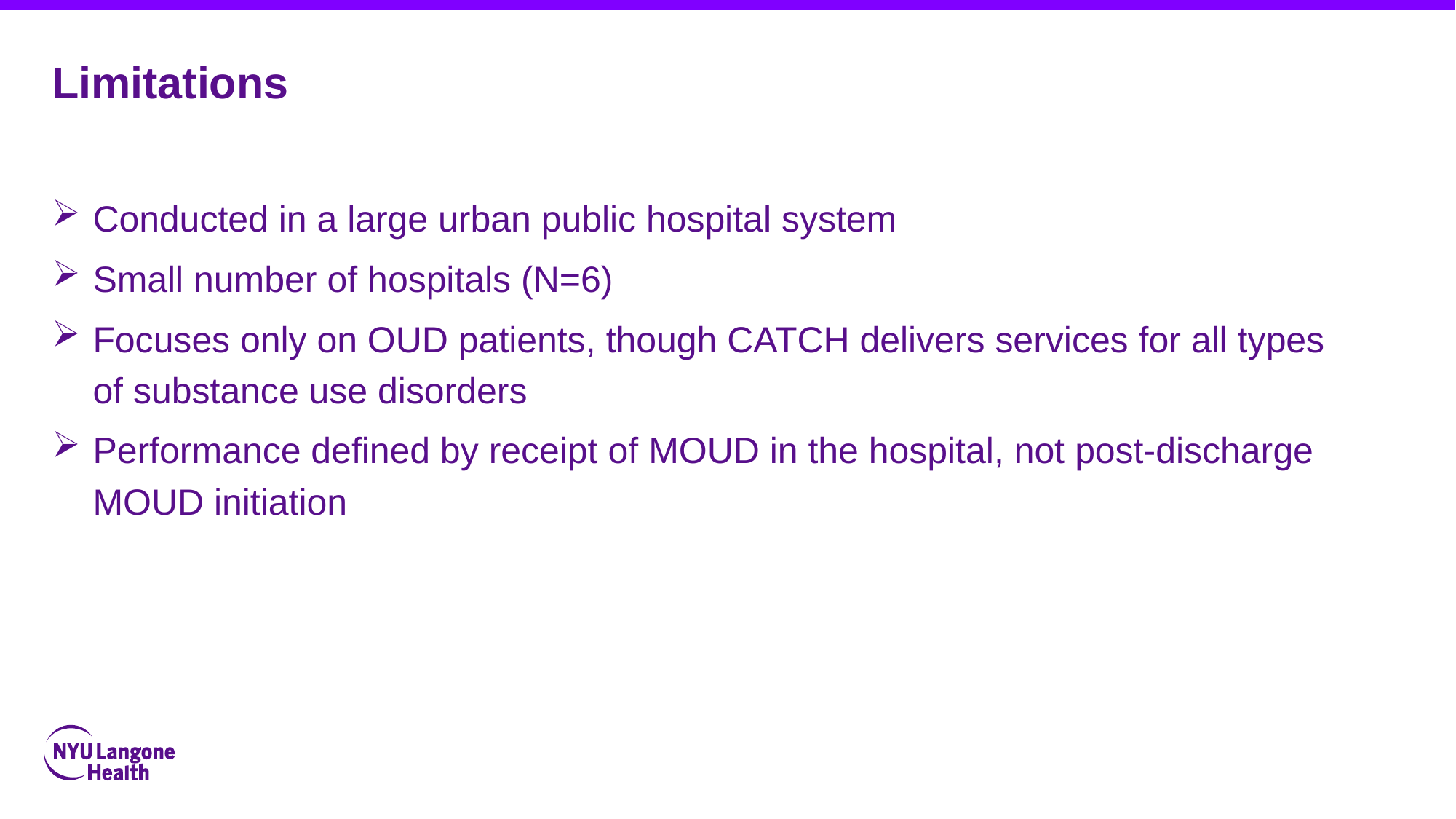

# Limitations
Conducted in a large urban public hospital system
Small number of hospitals (N=6)
Focuses only on OUD patients, though CATCH delivers services for all types of substance use disorders
Performance defined by receipt of MOUD in the hospital, not post-discharge MOUD initiation